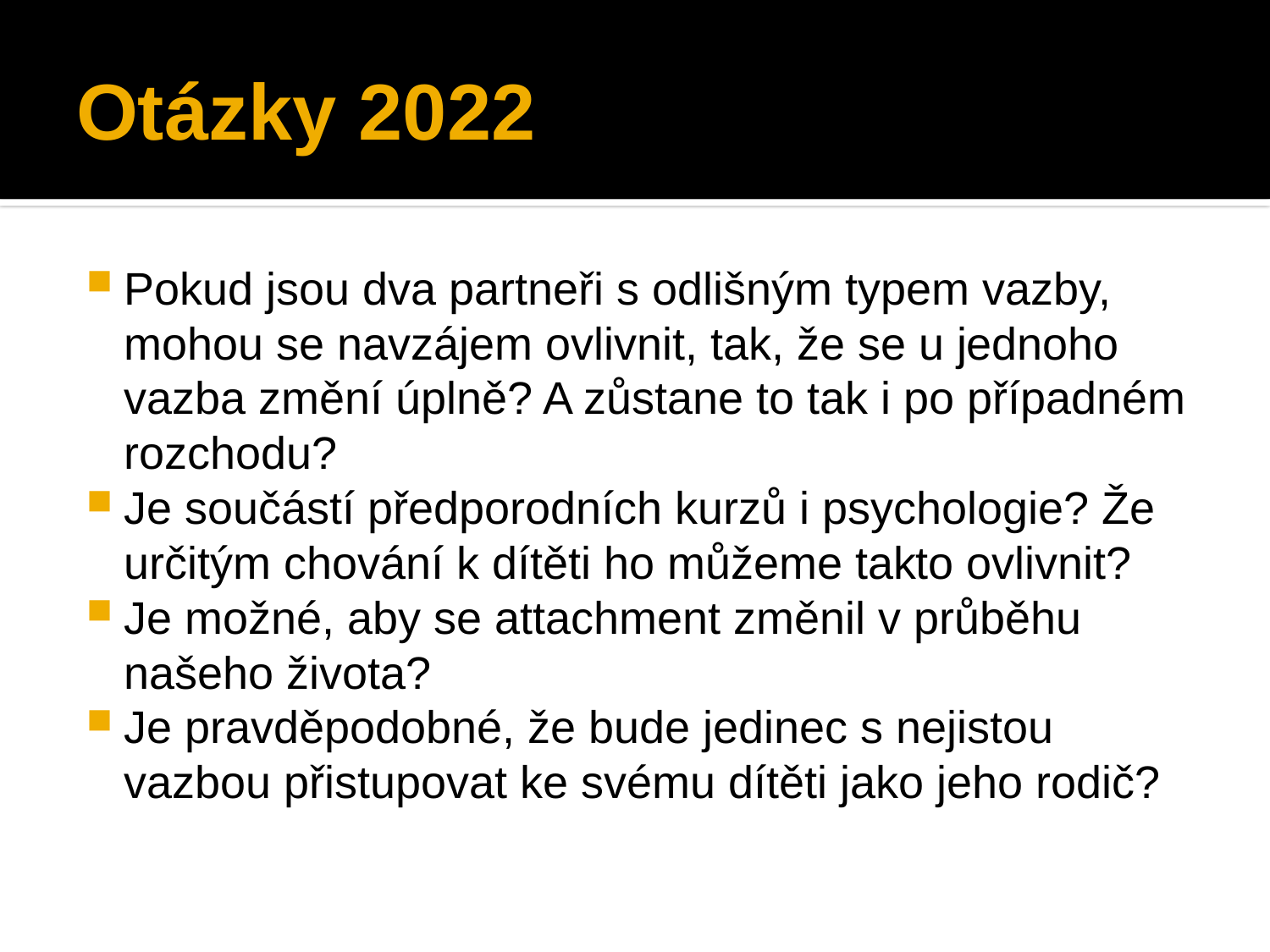

# Otázky 2022
Pokud jsou dva partneři s odlišným typem vazby, mohou se navzájem ovlivnit, tak, že se u jednoho vazba změní úplně? A zůstane to tak i po případném rozchodu?
Je součástí předporodních kurzů i psychologie? Že určitým chování k dítěti ho můžeme takto ovlivnit?
Je možné, aby se attachment změnil v průběhu našeho života?
Je pravděpodobné, že bude jedinec s nejistou vazbou přistupovat ke svému dítěti jako jeho rodič?